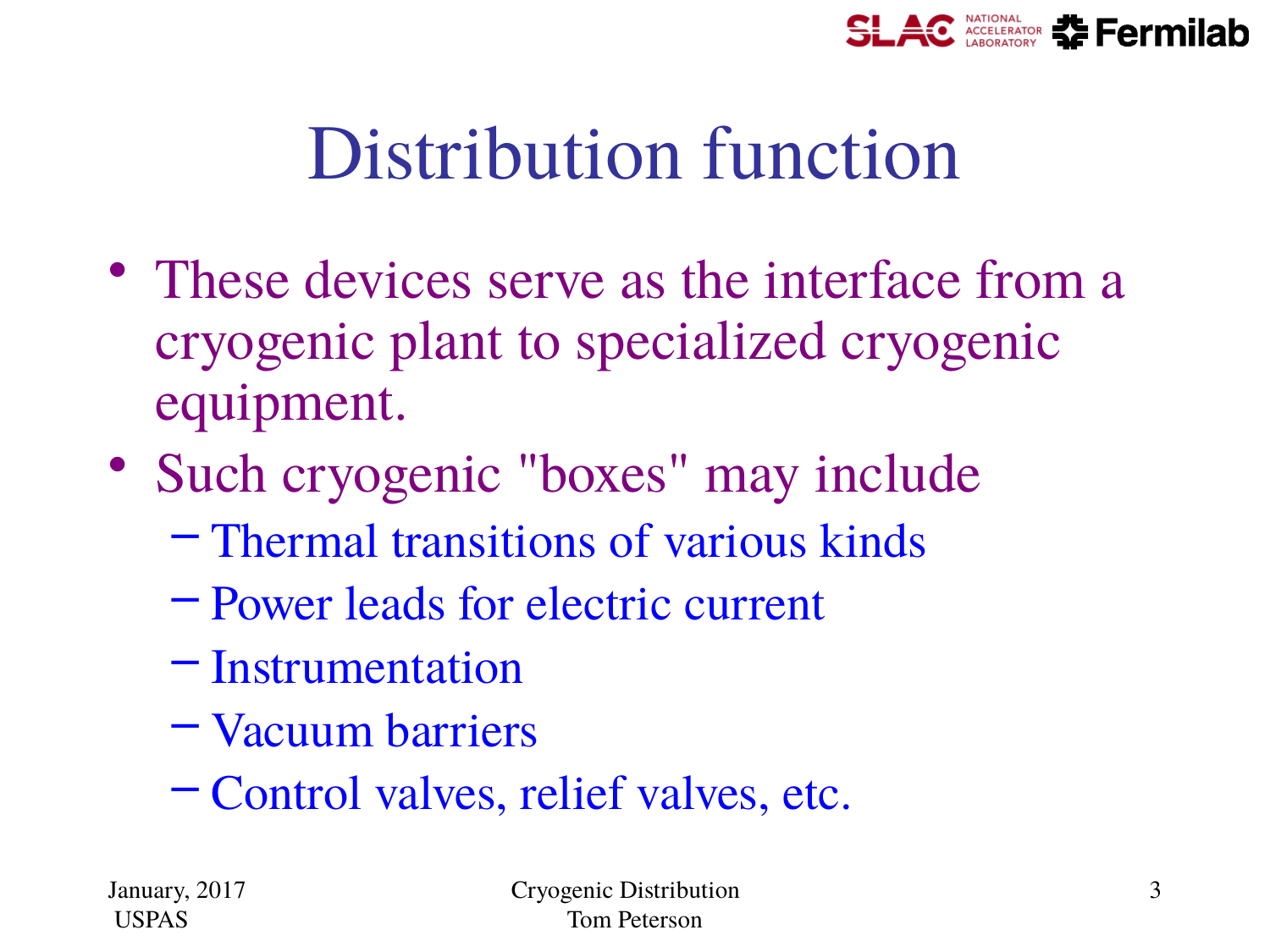

# Distribution function
These devices serve as the interface from a cryogenic plant to specialized cryogenic equipment.
Such cryogenic "boxes" may include
Thermal transitions of various kinds
Power leads for electric current
Instrumentation
Vacuum barriers
Control valves, relief valves, etc.
January, 2017    USPAS
Cryogenic Distribution    Tom Peterson
3